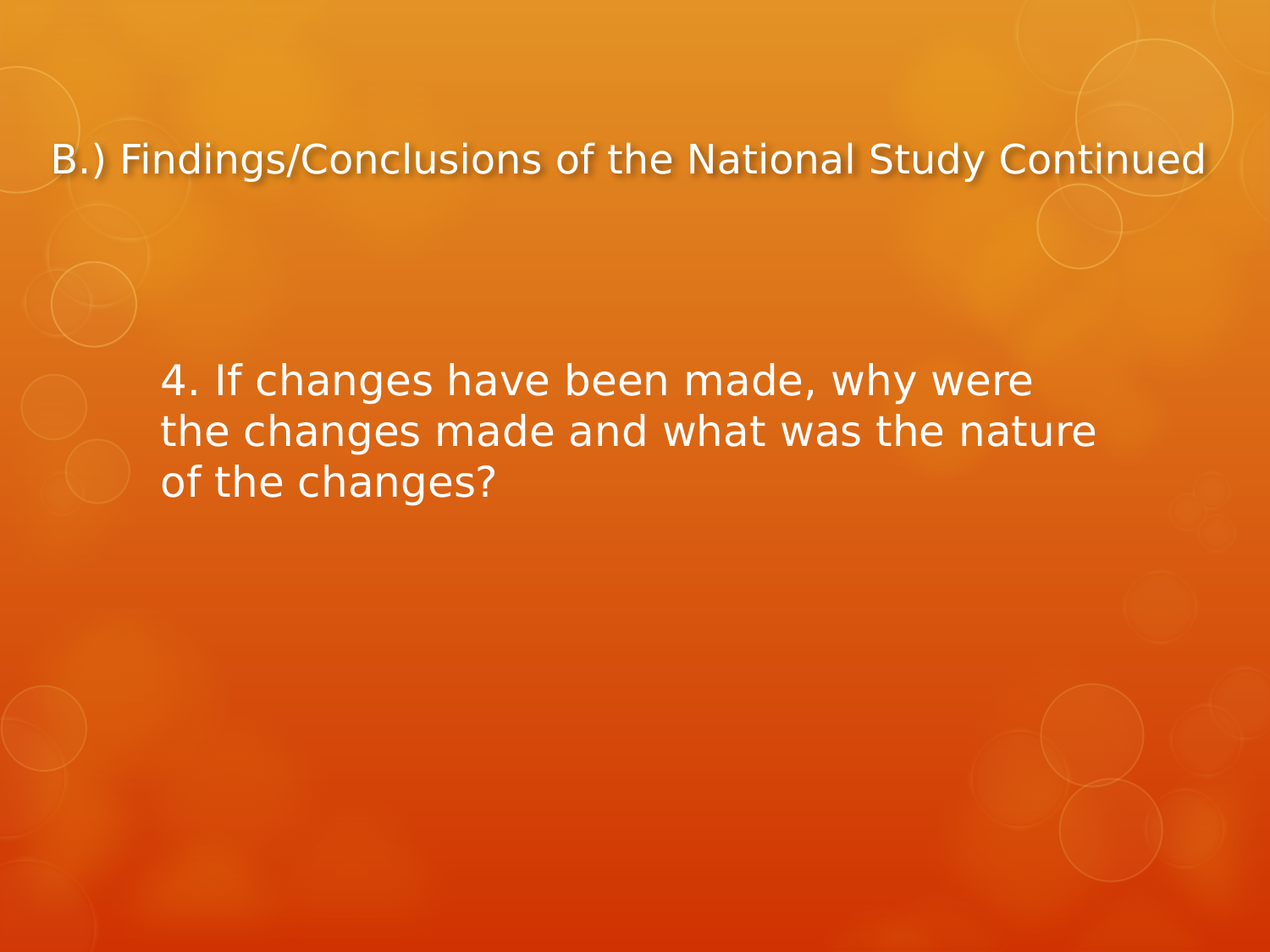

# B.) Findings/Conclusions of the National Study Continued

4. If changes have been made, why were the changes made and what was the nature of the changes?